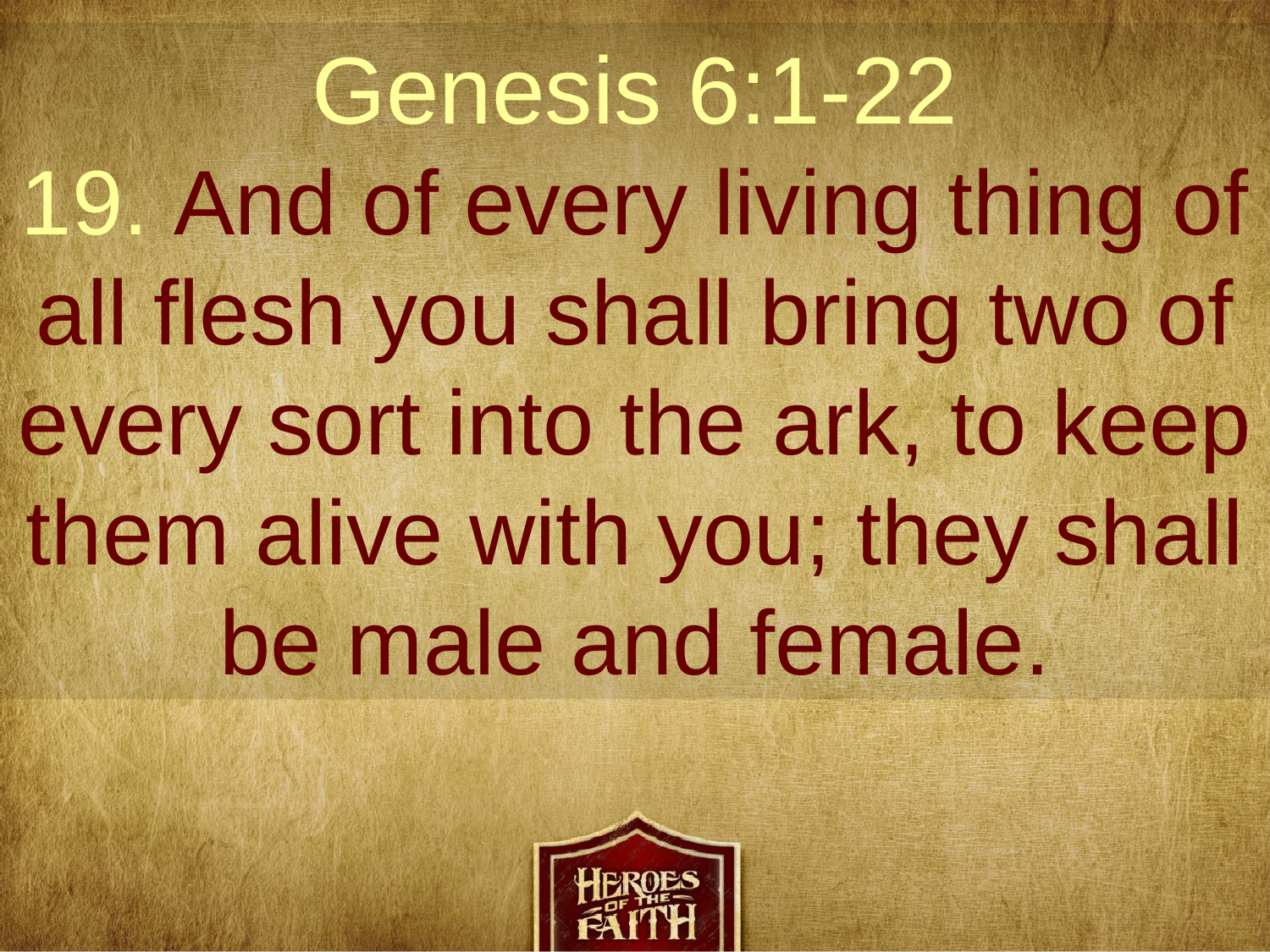

Genesis 6:1-22
19. And of every living thing of all flesh you shall bring two of every sort into the ark, to keep them alive with you; they shall be male and female.